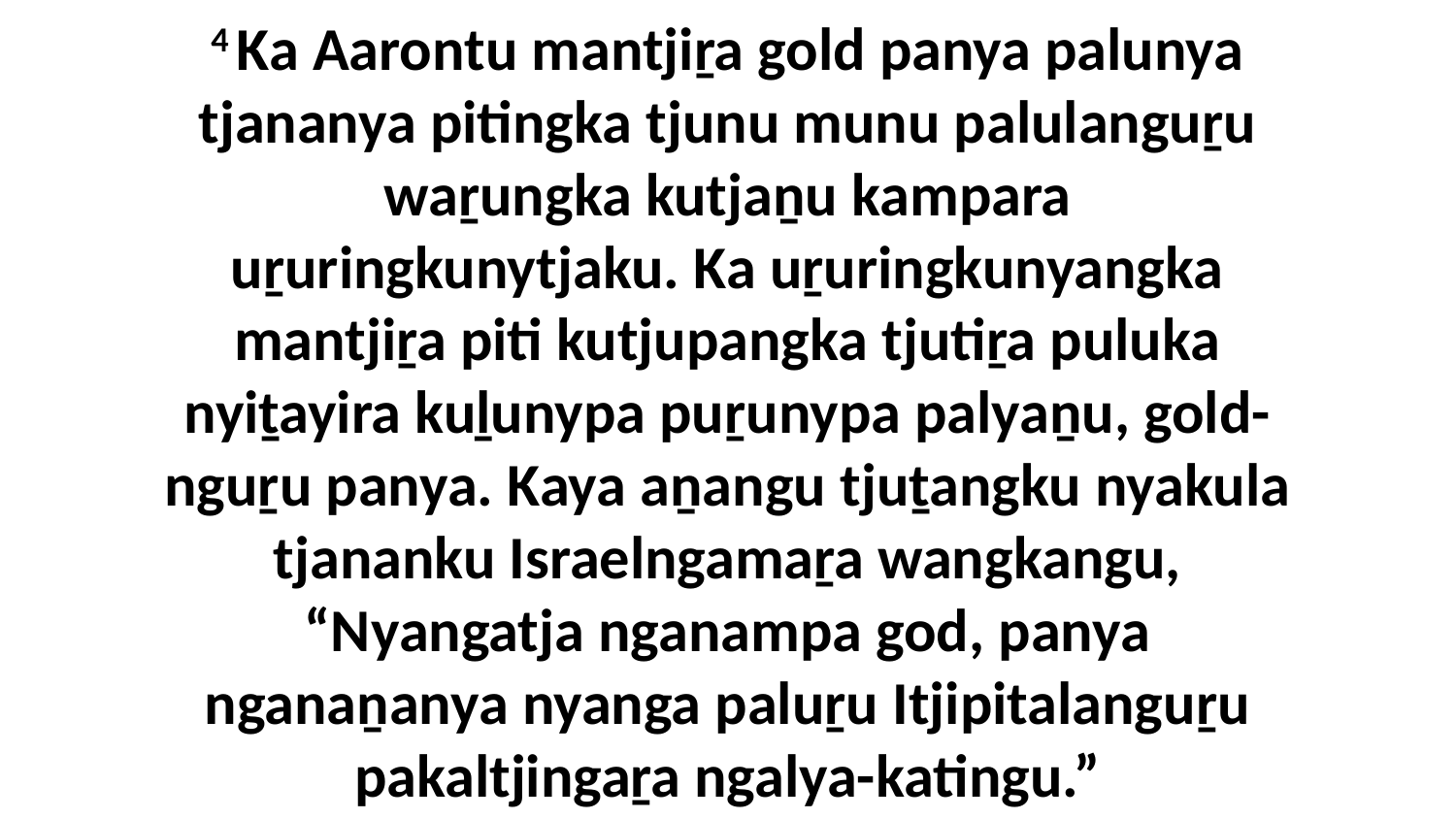

4 Ka Aarontu mantjiṟa gold panya palunya tjananya pitingka tjunu munu palulanguṟu waṟungka kutjaṉu kampara uṟuringkunytjaku. Ka uṟuringkunyangka mantjiṟa piti kutjupangka tjutiṟa puluka nyiṯayira kuḻunypa puṟunypa palyaṉu, gold-nguṟu panya. Kaya aṉangu tjuṯangku nyakula tjananku Israelngamaṟa wangkangu, “Nyangatja nganampa god, panya nganaṉanya nyanga paluṟu Itjipitalanguṟu pakaltjingaṟa ngalya-katingu.”